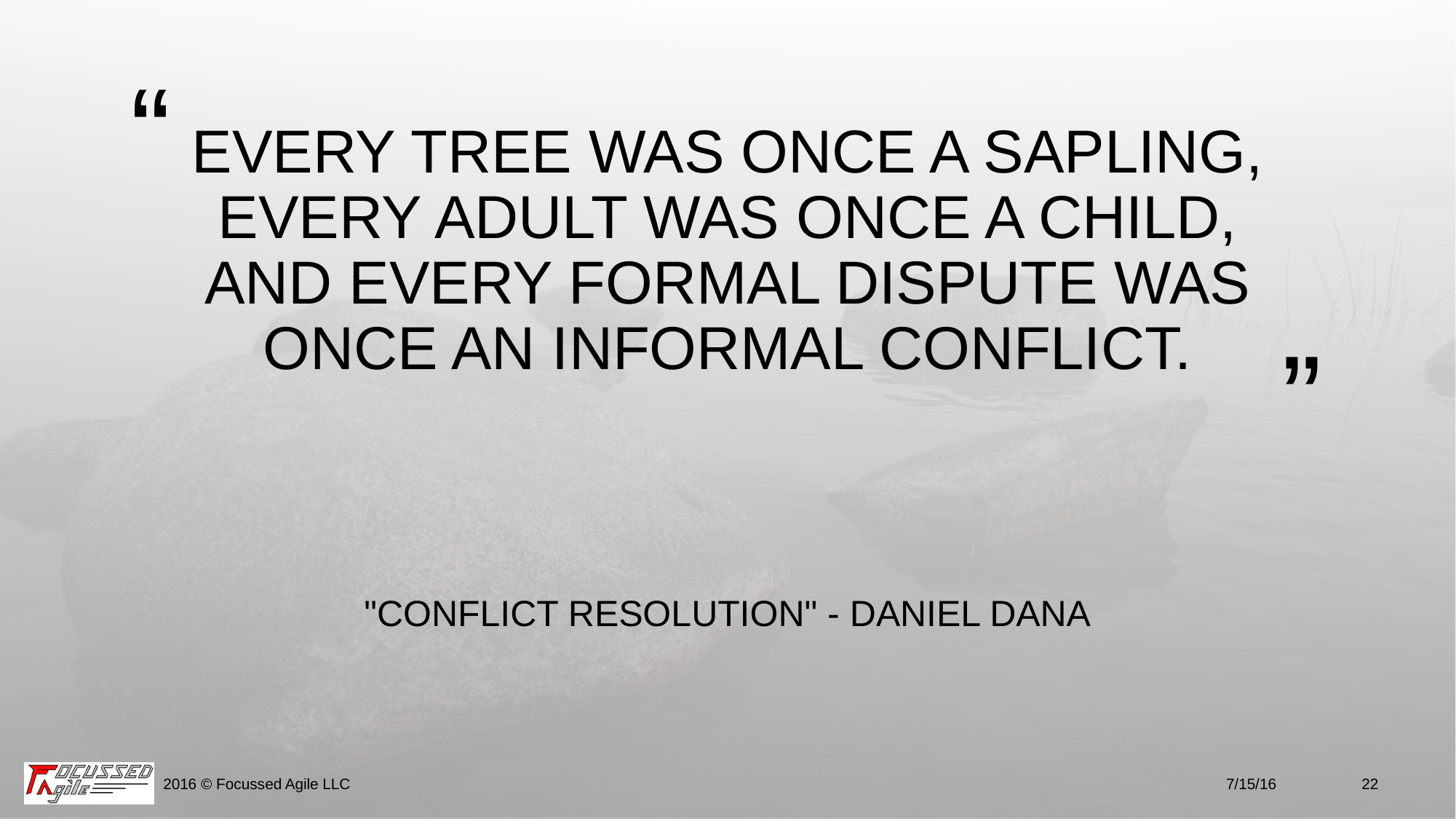

# Every tree was once a sapling, every adult was once a child, and every formal dispute was once an informal conflict.

"Conflict Resolution" - Daniel Dana
2016 © Focussed Agile LLC
7/15/16
22